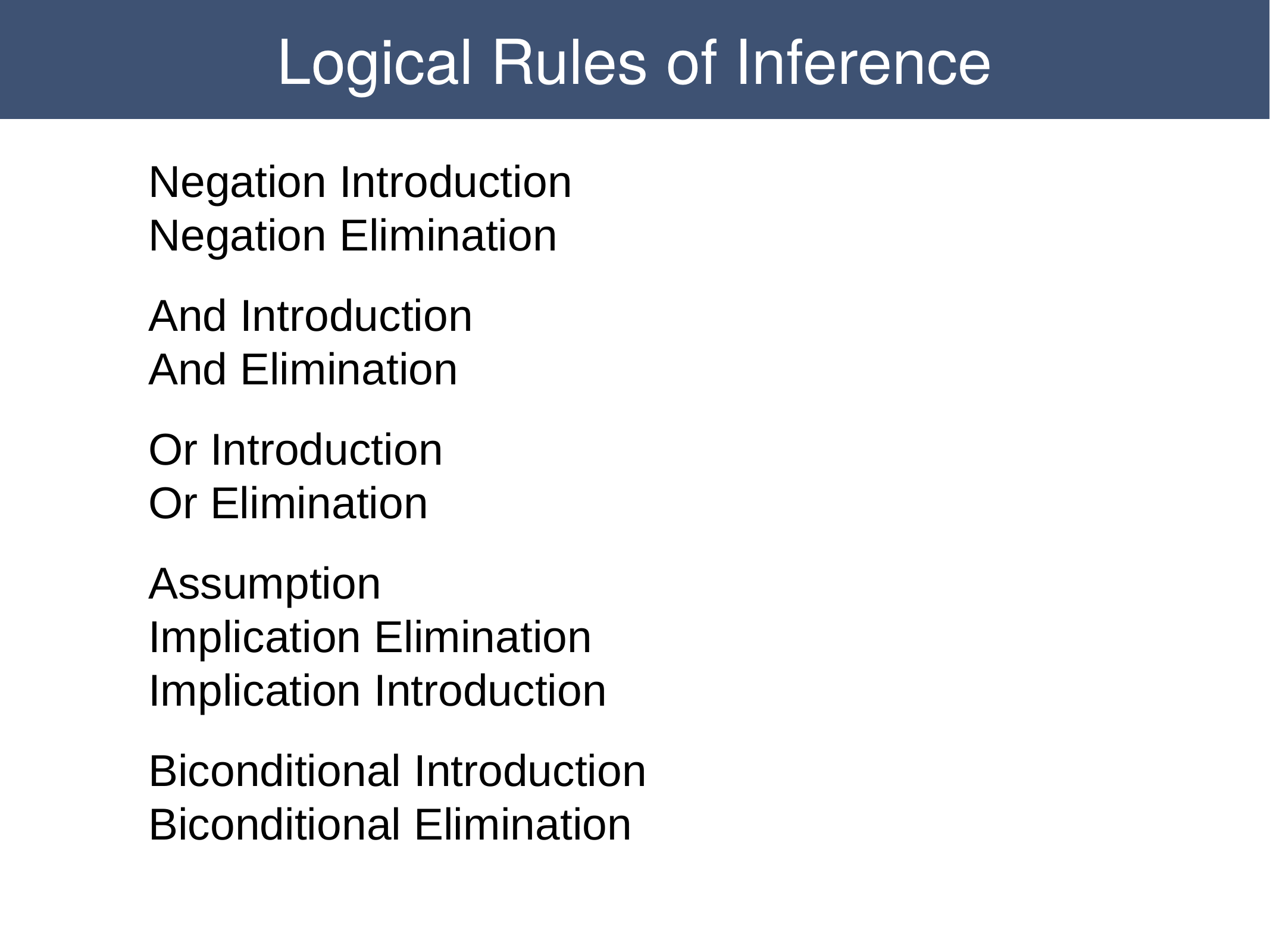

Logical Rules of Inference
Negation Introduction
Negation Elimination

And Introduction
And Elimination

Or Introduction
Or Elimination

Assumption
Implication Elimination
Implication Introduction

Biconditional Introduction
Biconditional Elimination